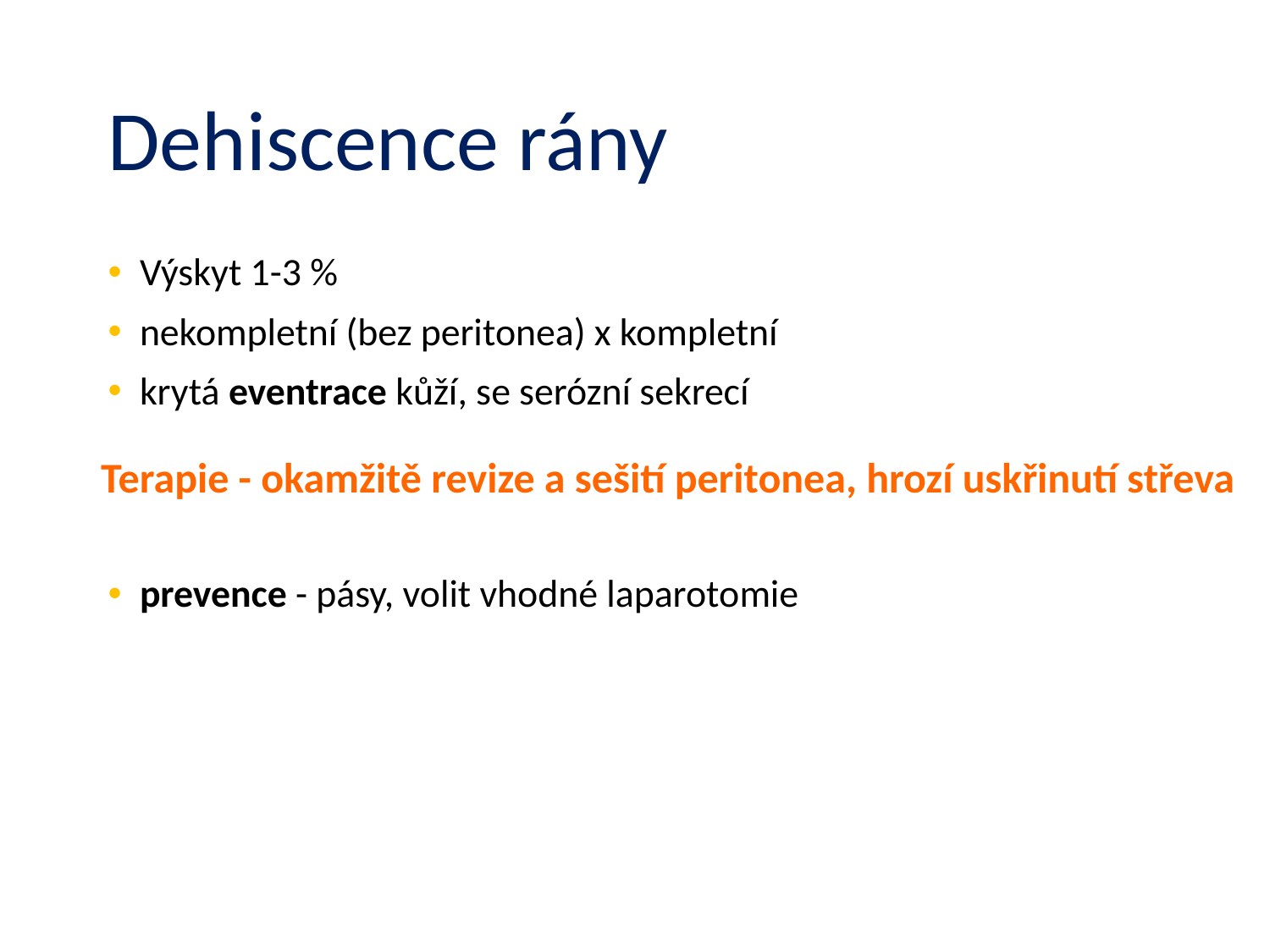

# Dehiscence rány
Výskyt 1-3 %
nekompletní (bez peritonea) x kompletní
krytá eventrace kůží, se serózní sekrecí

prevence - pásy, volit vhodné laparotomie

Terapie - okamžitě revize a sešití peritonea, hrozí uskřinutí střeva